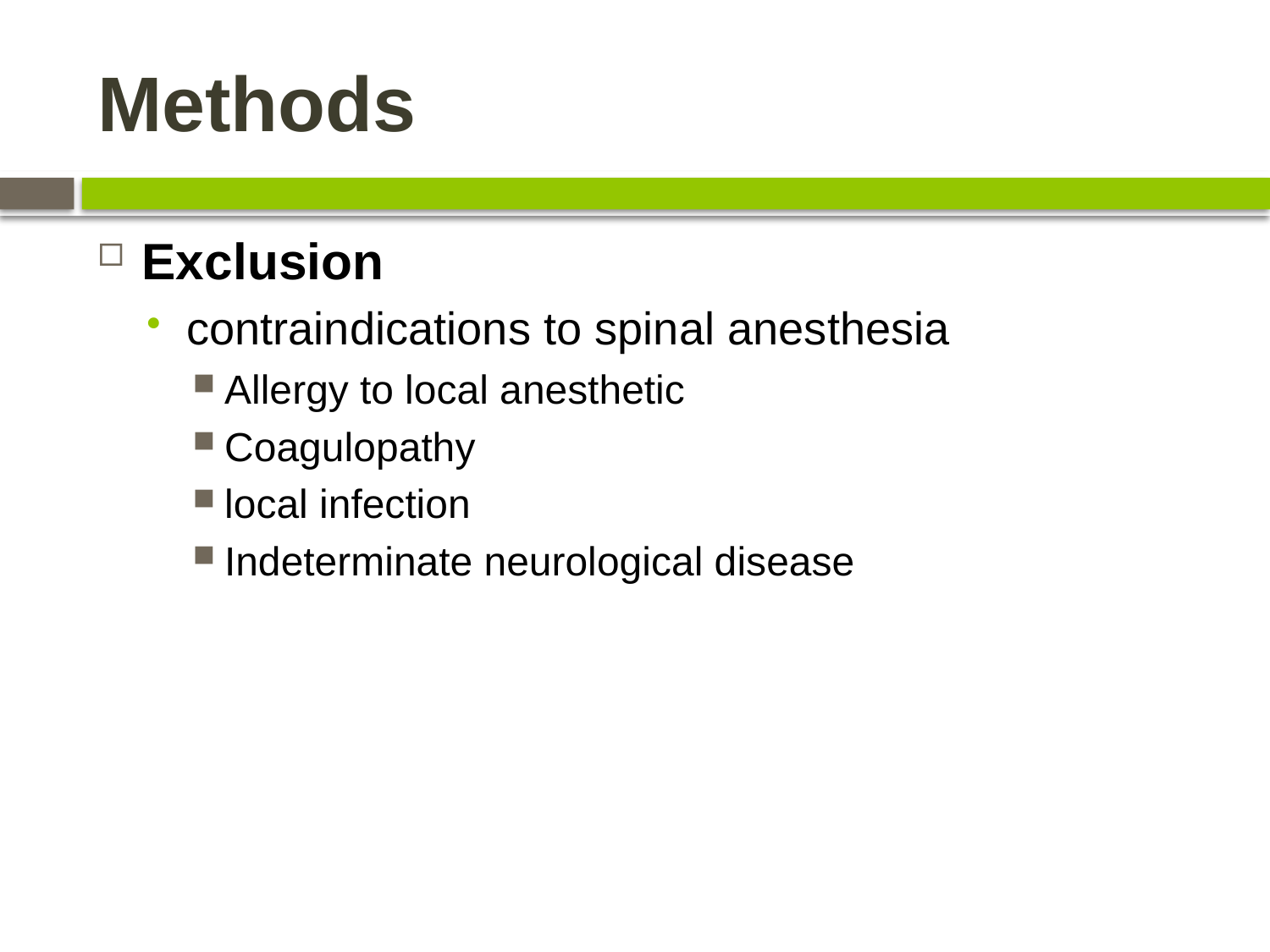

# Methods
Exclusion
contraindications to spinal anesthesia
Allergy to local anesthetic
Coagulopathy
local infection
Indeterminate neurological disease